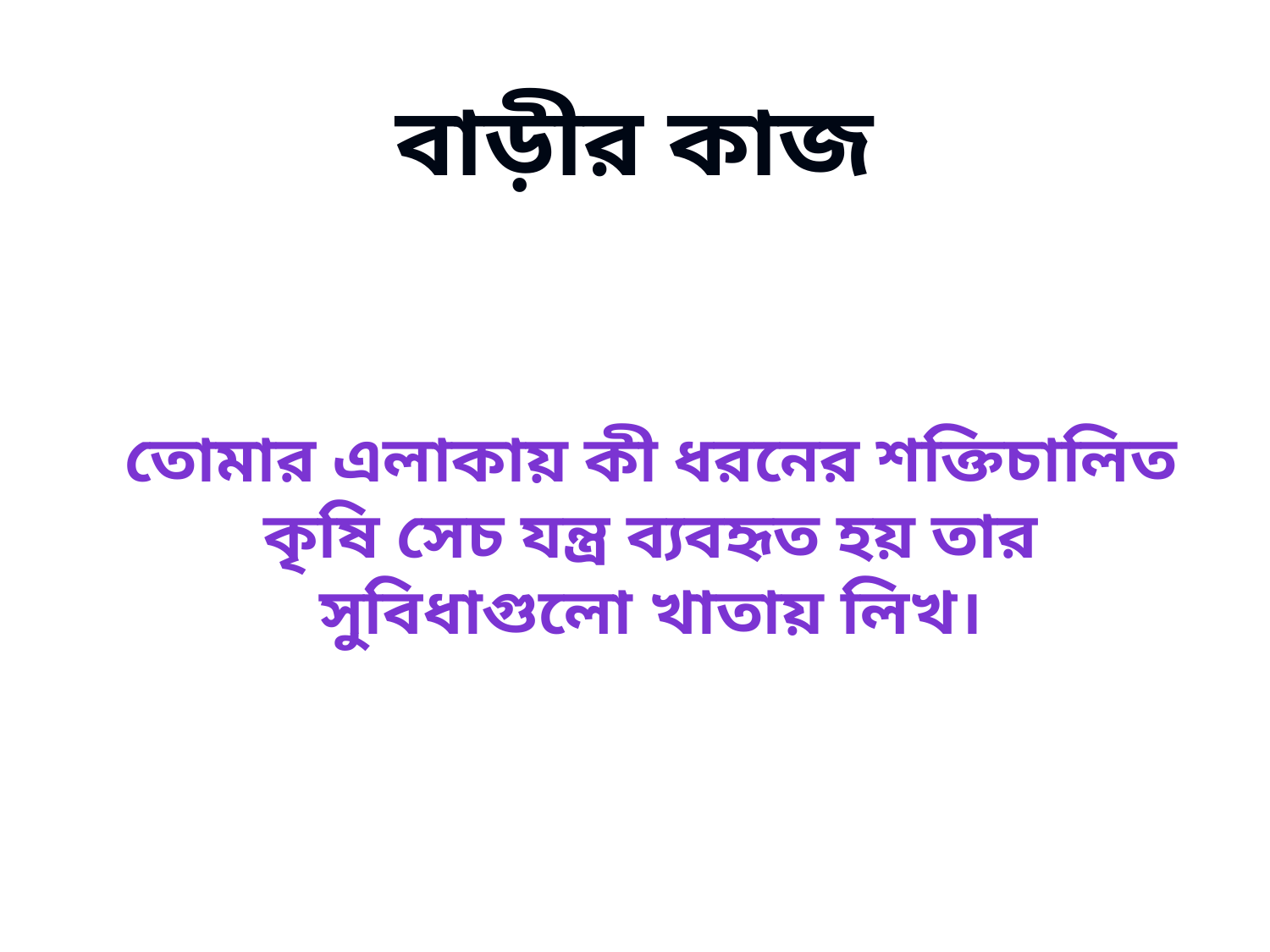

বাড়ীর কাজ
তোমার এলাকায় কী ধরনের শক্তিচালিত কৃষি সেচ যন্ত্র ব্যবহৃত হয় তার সুবিধাগুলো খাতায় লিখ।